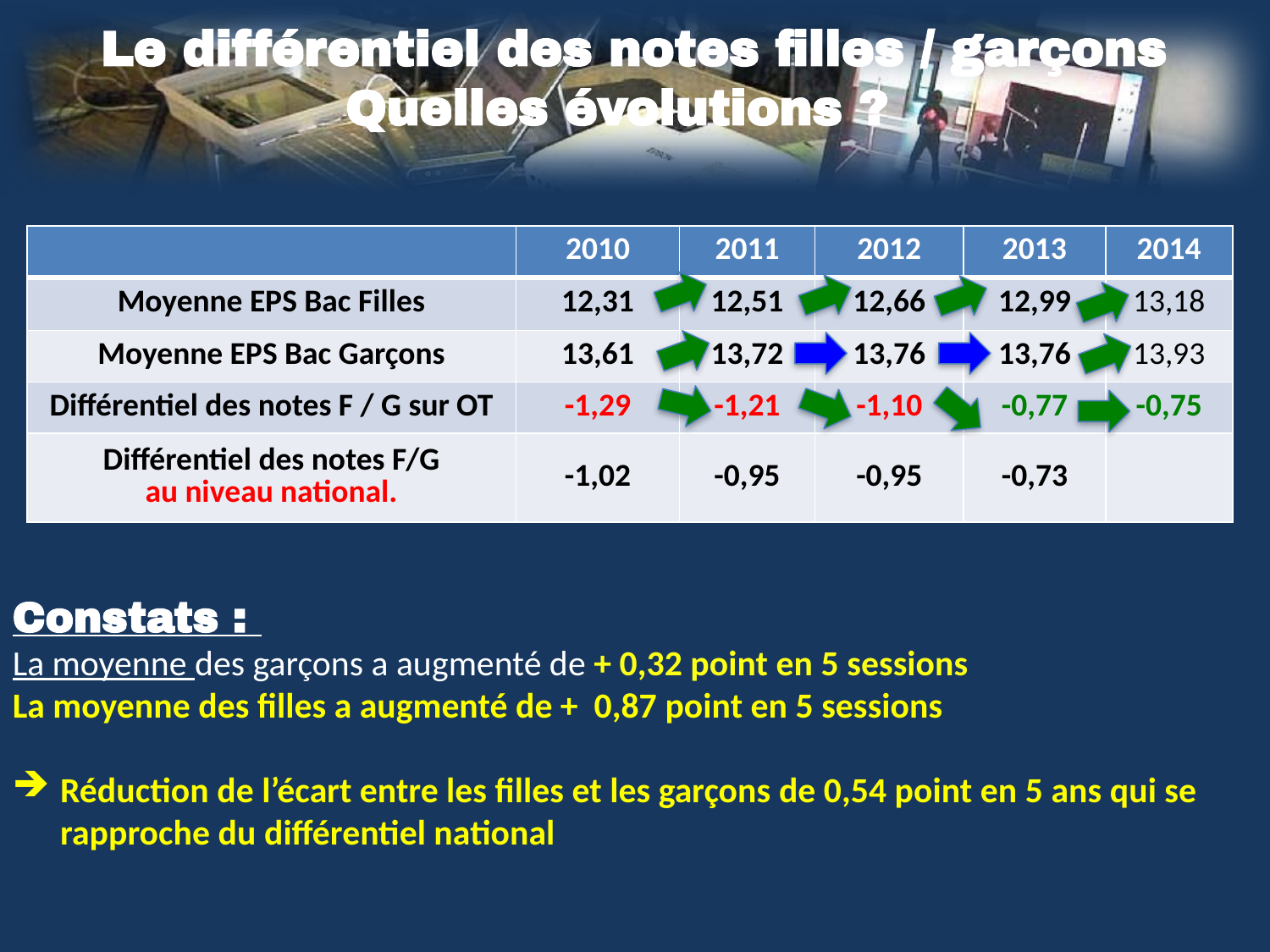

Le différentiel des notes filles / garçons
Quelles évolutions ?
|  | 2010 | 2011 | 2012 | 2013 | 2014 |
| --- | --- | --- | --- | --- | --- |
| Moyenne EPS Bac Filles | 12,31 | 12,51 | 12,66 | 12,99 | 13,18 |
| Moyenne EPS Bac Garçons | 13,61 | 13,72 | 13,76 | 13,76 | 13,93 |
| Différentiel des notes F / G sur OT | -1,29 | -1,21 | -1,10 | -0,77 | -0,75 |
| Différentiel des notes F/G au niveau national. | -1,02 | -0,95 | -0,95 | -0,73 |  |

Constats :
La moyenne des garçons a augmenté de + 0,32 point en 5 sessions
La moyenne des filles a augmenté de +  0,87 point en 5 sessions

Réduction de l’écart entre les filles et les garçons de 0,54 point en 5 ans qui se rapproche du différentiel national